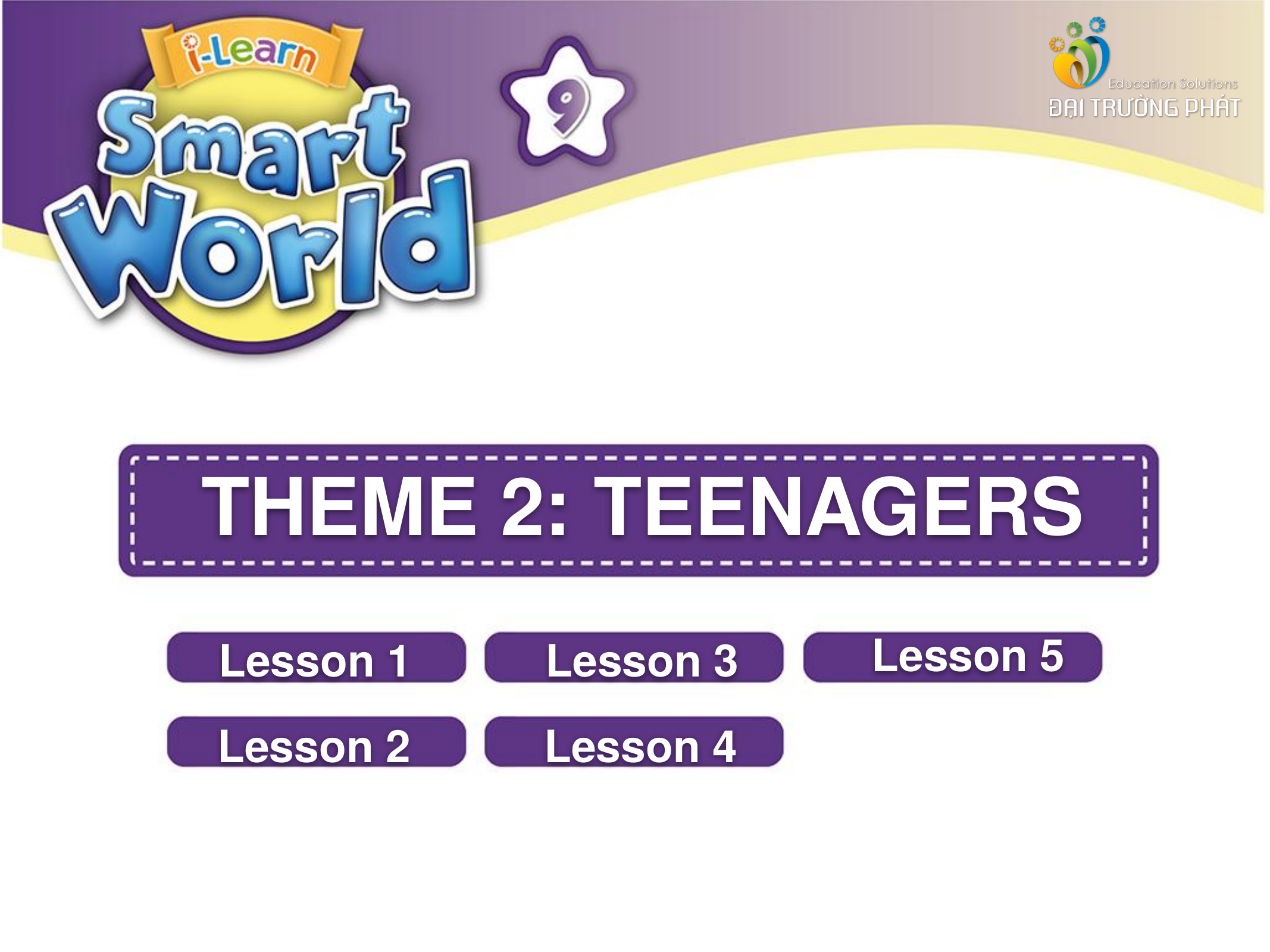

THEME 2: TEENAGERS

Lesson 5
Lesson 1
Lesson 3

Lesson 2
Lesson 4